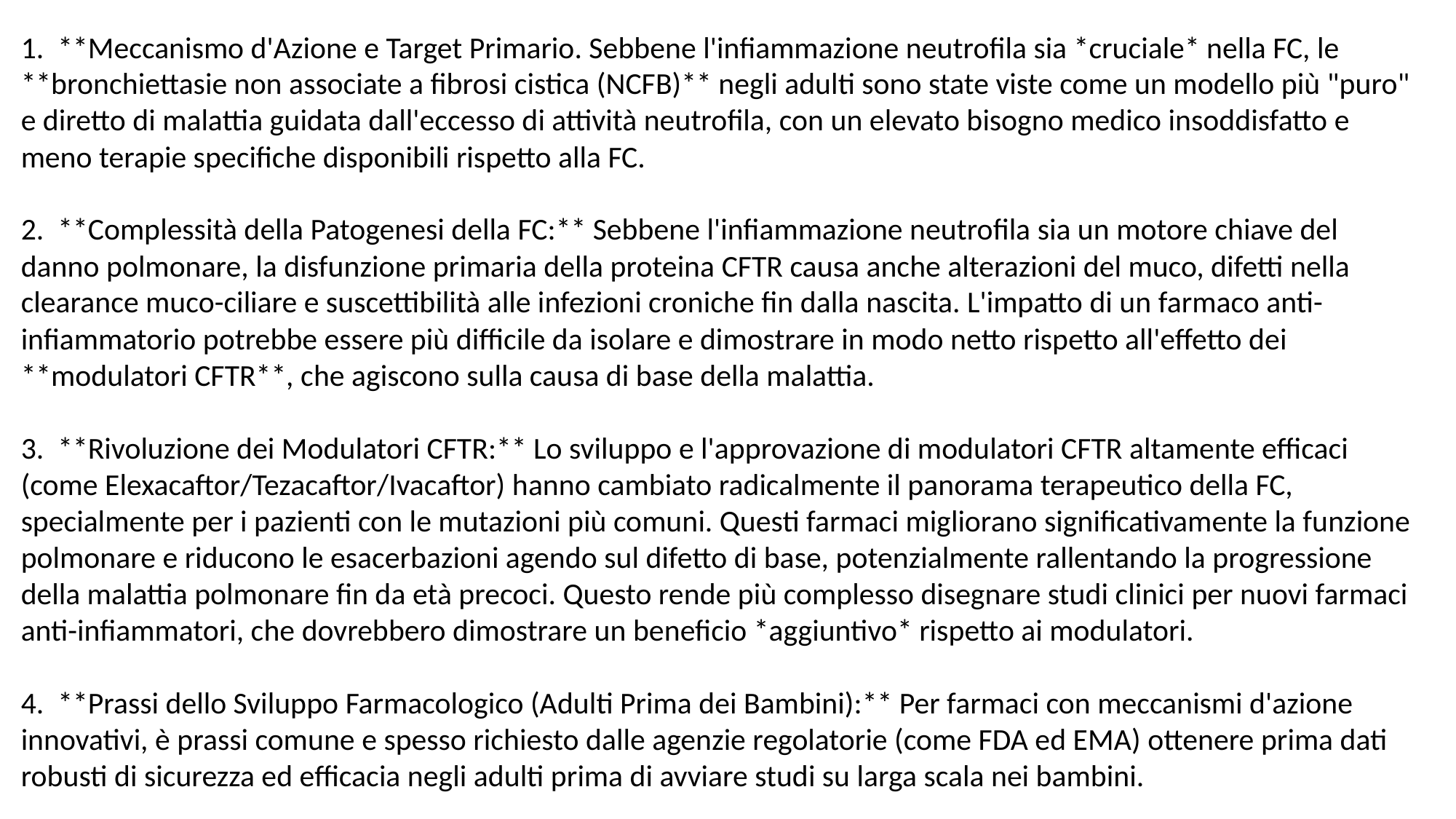

1.  **Meccanismo d'Azione e Target Primario. Sebbene l'infiammazione neutrofila sia *cruciale* nella FC, le **bronchiettasie non associate a fibrosi cistica (NCFB)** negli adulti sono state viste come un modello più "puro" e diretto di malattia guidata dall'eccesso di attività neutrofila, con un elevato bisogno medico insoddisfatto e meno terapie specifiche disponibili rispetto alla FC.

2.  **Complessità della Patogenesi della FC:** Sebbene l'infiammazione neutrofila sia un motore chiave del danno polmonare, la disfunzione primaria della proteina CFTR causa anche alterazioni del muco, difetti nella clearance muco-ciliare e suscettibilità alle infezioni croniche fin dalla nascita. L'impatto di un farmaco anti-infiammatorio potrebbe essere più difficile da isolare e dimostrare in modo netto rispetto all'effetto dei **modulatori CFTR**, che agiscono sulla causa di base della malattia.

3.  **Rivoluzione dei Modulatori CFTR:** Lo sviluppo e l'approvazione di modulatori CFTR altamente efficaci (come Elexacaftor/Tezacaftor/Ivacaftor) hanno cambiato radicalmente il panorama terapeutico della FC, specialmente per i pazienti con le mutazioni più comuni. Questi farmaci migliorano significativamente la funzione polmonare e riducono le esacerbazioni agendo sul difetto di base, potenzialmente rallentando la progressione della malattia polmonare fin da età precoci. Questo rende più complesso disegnare studi clinici per nuovi farmaci anti-infiammatori, che dovrebbero dimostrare un beneficio *aggiuntivo* rispetto ai modulatori.

4.  **Prassi dello Sviluppo Farmacologico (Adulti Prima dei Bambini):** Per farmaci con meccanismi d'azione innovativi, è prassi comune e spesso richiesto dalle agenzie regolatorie (come FDA ed EMA) ottenere prima dati robusti di sicurezza ed efficacia negli adulti prima di avviare studi su larga scala nei bambini.